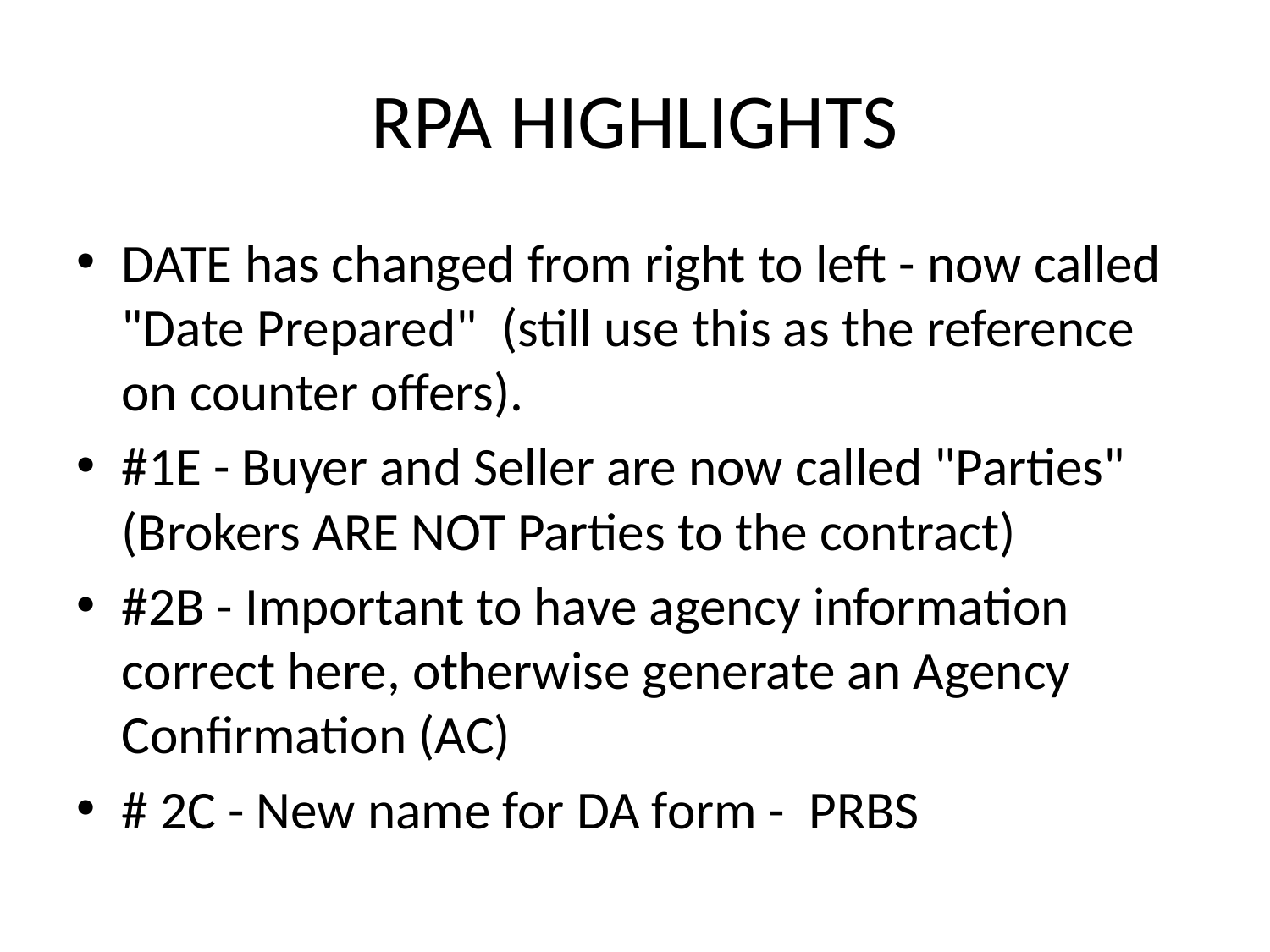

# RPA HIGHLIGHTS
DATE has changed from right to left - now called "Date Prepared"  (still use this as the reference on counter offers).
#1E - Buyer and Seller are now called "Parties"  (Brokers ARE NOT Parties to the contract)
#2B - Important to have agency information correct here, otherwise generate an Agency Confirmation (AC)
# 2C - New name for DA form -  PRBS